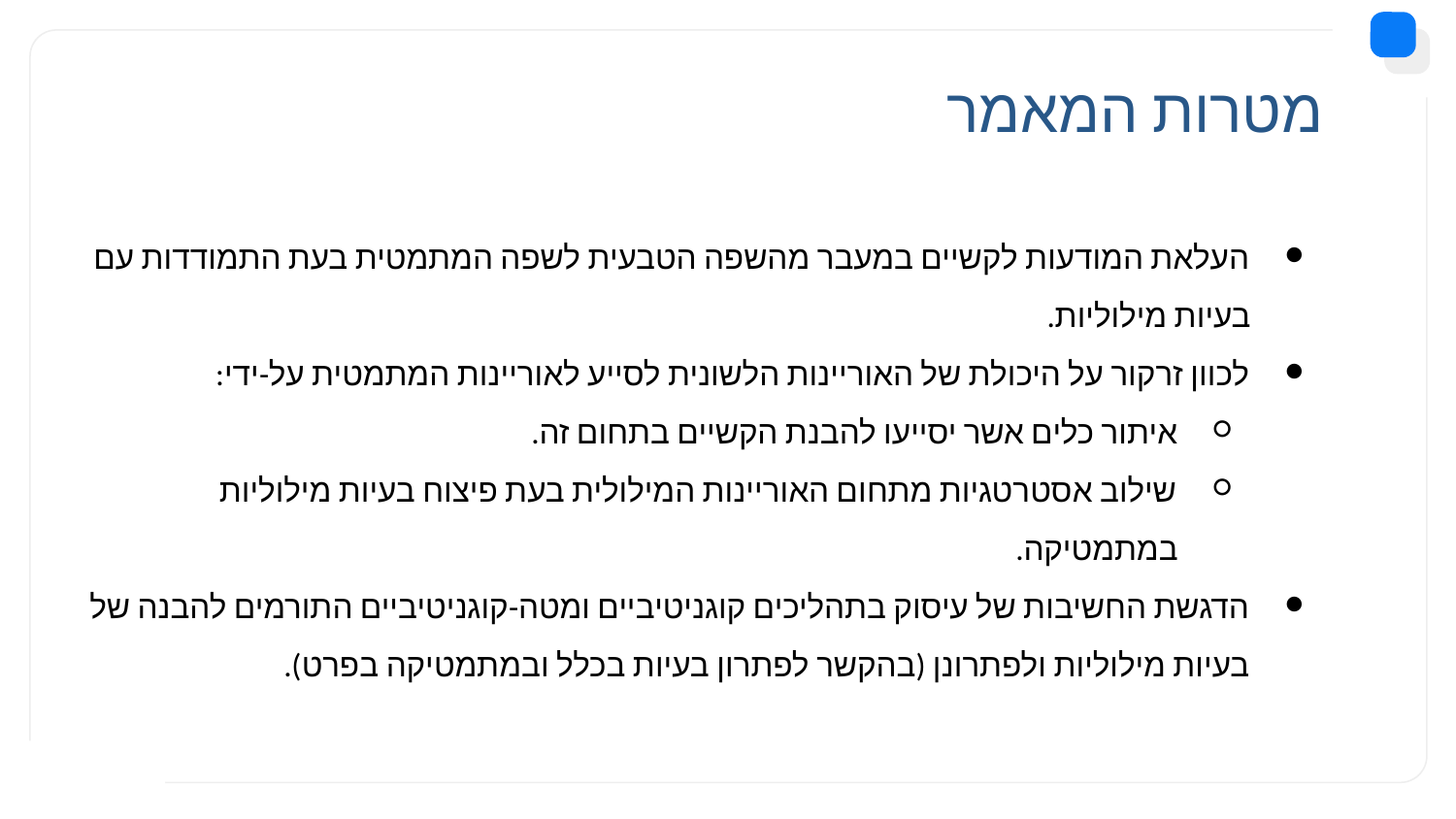

# מטרות המאמר
העלאת המודעות לקשיים במעבר מהשפה הטבעית לשפה המתמטית בעת התמודדות עם בעיות מילוליות.
לכוון זרקור על היכולת של האוריינות הלשונית לסייע לאוריינות המתמטית על-ידי:
איתור כלים אשר יסייעו להבנת הקשיים בתחום זה.
שילוב אסטרטגיות מתחום האוריינות המילולית בעת פיצוח בעיות מילוליות במתמטיקה.
הדגשת החשיבות של עיסוק בתהליכים קוגניטיביים ומטה-קוגניטיביים התורמים להבנה של בעיות מילוליות ולפתרונן (בהקשר לפתרון בעיות בכלל ובמתמטיקה בפרט).